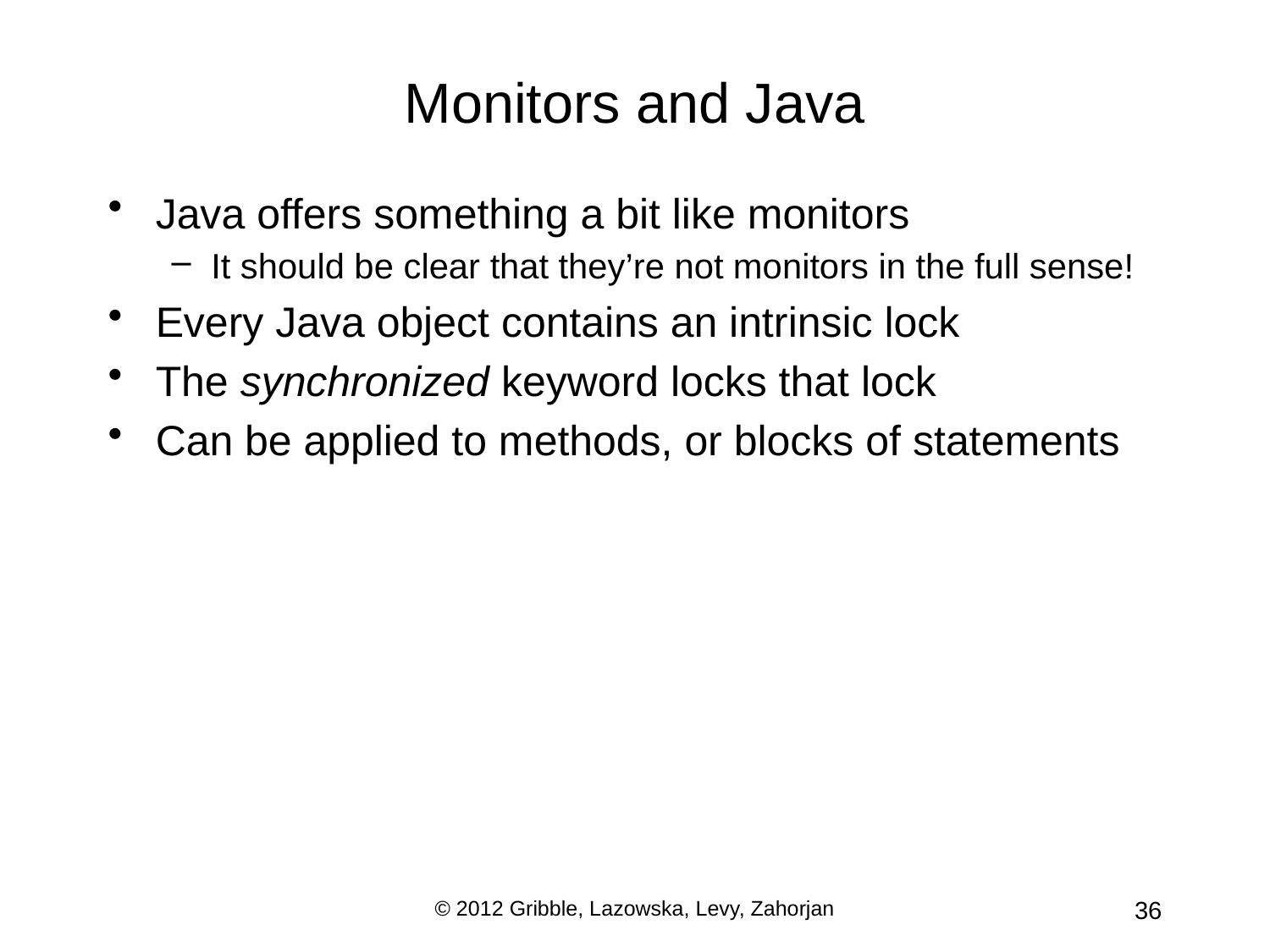

# Monitors and Java
Java offers something a bit like monitors
It should be clear that they’re not monitors in the full sense!
Every Java object contains an intrinsic lock
The synchronized keyword locks that lock
Can be applied to methods, or blocks of statements
© 2012 Gribble, Lazowska, Levy, Zahorjan
36